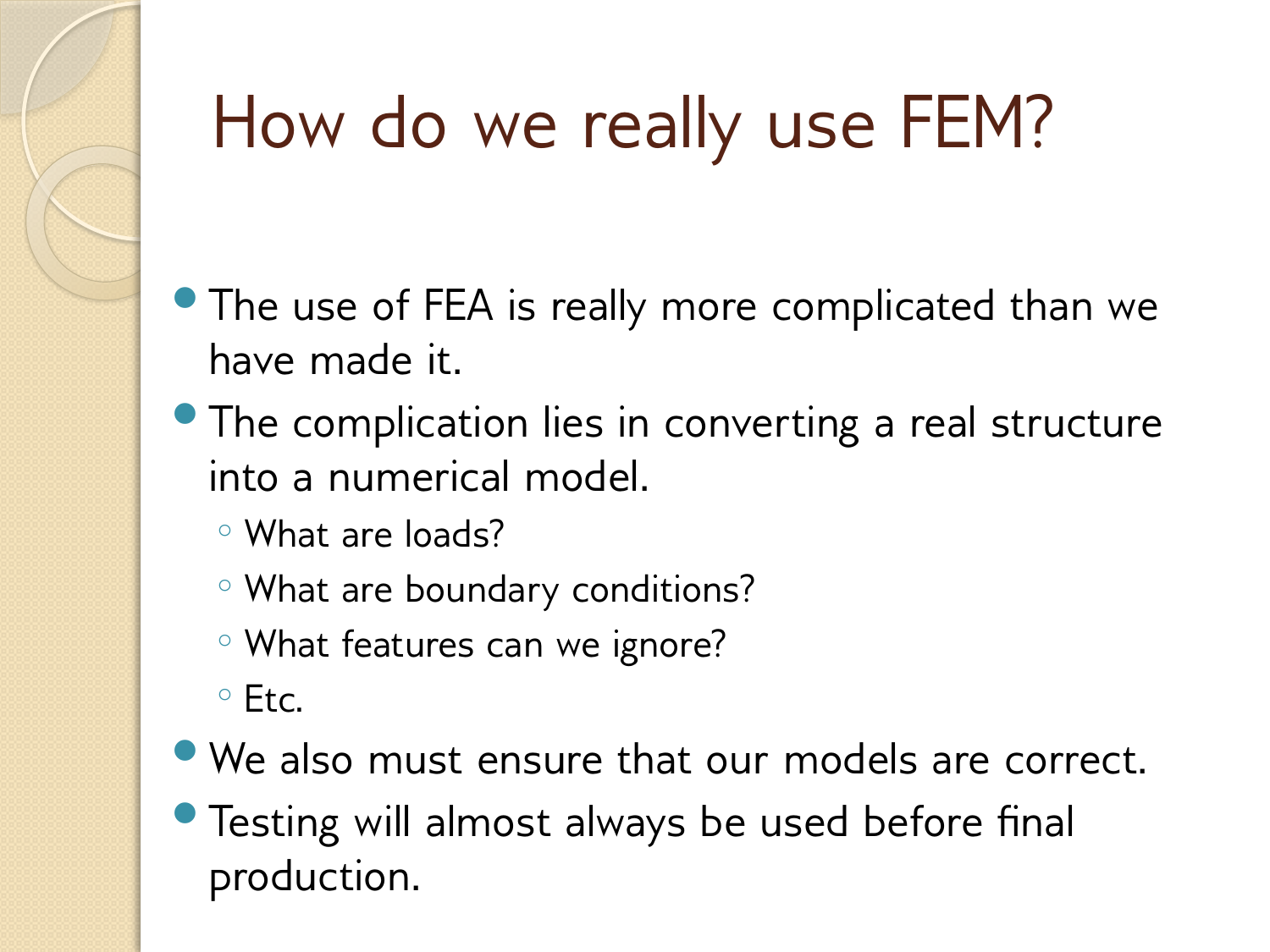

# How do we really use FEM?
The use of FEA is really more complicated than we have made it.
The complication lies in converting a real structure into a numerical model.
What are loads?
What are boundary conditions?
What features can we ignore?
Etc.
We also must ensure that our models are correct.
Testing will almost always be used before final production.